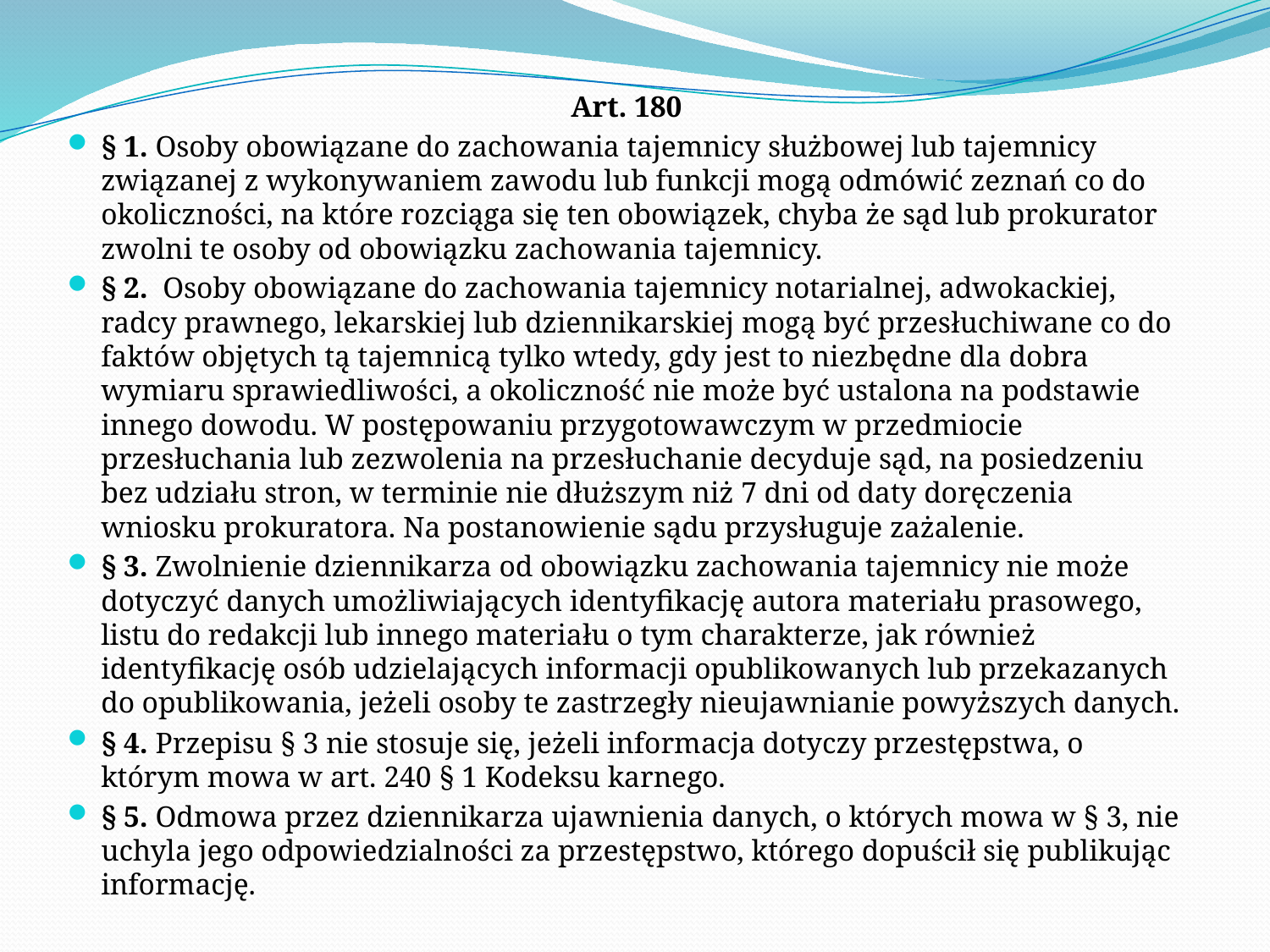

Art. 180
§ 1. Osoby obowiązane do zachowania tajemnicy służbowej lub tajemnicy związanej z wykonywaniem zawodu lub funkcji mogą odmówić zeznań co do okoliczności, na które rozciąga się ten obowiązek, chyba że sąd lub prokurator zwolni te osoby od obowiązku zachowania tajemnicy.
§ 2.  Osoby obowiązane do zachowania tajemnicy notarialnej, adwokackiej, radcy prawnego, lekarskiej lub dziennikarskiej mogą być przesłuchiwane co do faktów objętych tą tajemnicą tylko wtedy, gdy jest to niezbędne dla dobra wymiaru sprawiedliwości, a okoliczność nie może być ustalona na podstawie innego dowodu. W postępowaniu przygotowawczym w przedmiocie przesłuchania lub zezwolenia na przesłuchanie decyduje sąd, na posiedzeniu bez udziału stron, w terminie nie dłuższym niż 7 dni od daty doręczenia wniosku prokuratora. Na postanowienie sądu przysługuje zażalenie.
§ 3. Zwolnienie dziennikarza od obowiązku zachowania tajemnicy nie może dotyczyć danych umożliwiających identyfikację autora materiału prasowego, listu do redakcji lub innego materiału o tym charakterze, jak również identyfikację osób udzielających informacji opublikowanych lub przekazanych do opublikowania, jeżeli osoby te zastrzegły nieujawnianie powyższych danych.
§ 4. Przepisu § 3 nie stosuje się, jeżeli informacja dotyczy przestępstwa, o którym mowa w art. 240 § 1 Kodeksu karnego.
§ 5. Odmowa przez dziennikarza ujawnienia danych, o których mowa w § 3, nie uchyla jego odpowiedzialności za przestępstwo, którego dopuścił się publikując informację.